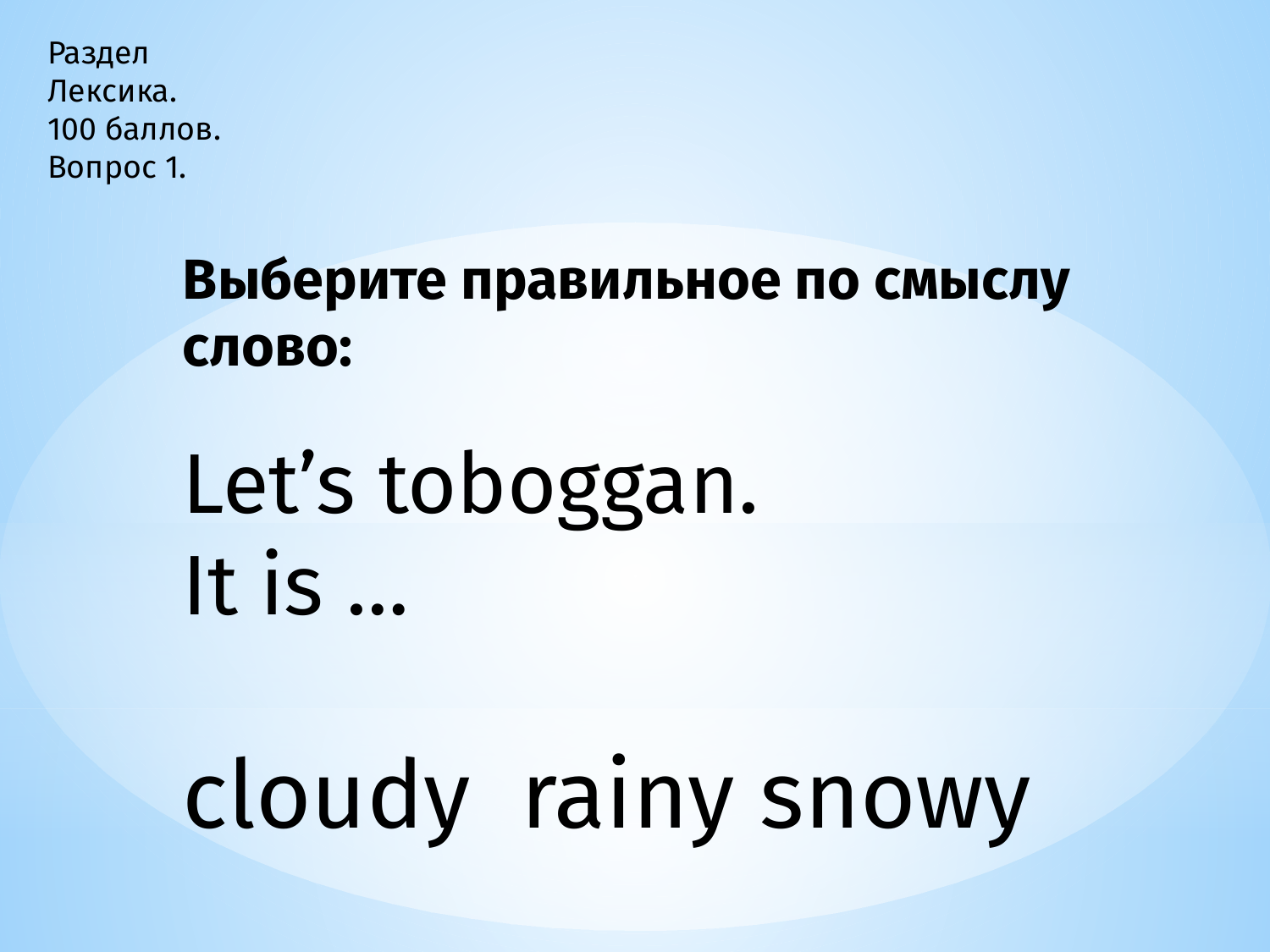

Раздел
Лексика.
100 баллов.
Вопрос 1.
Выберите правильное по смыслу слово:

Let’s toboggan.
It is …

cloudy  rainy snowy